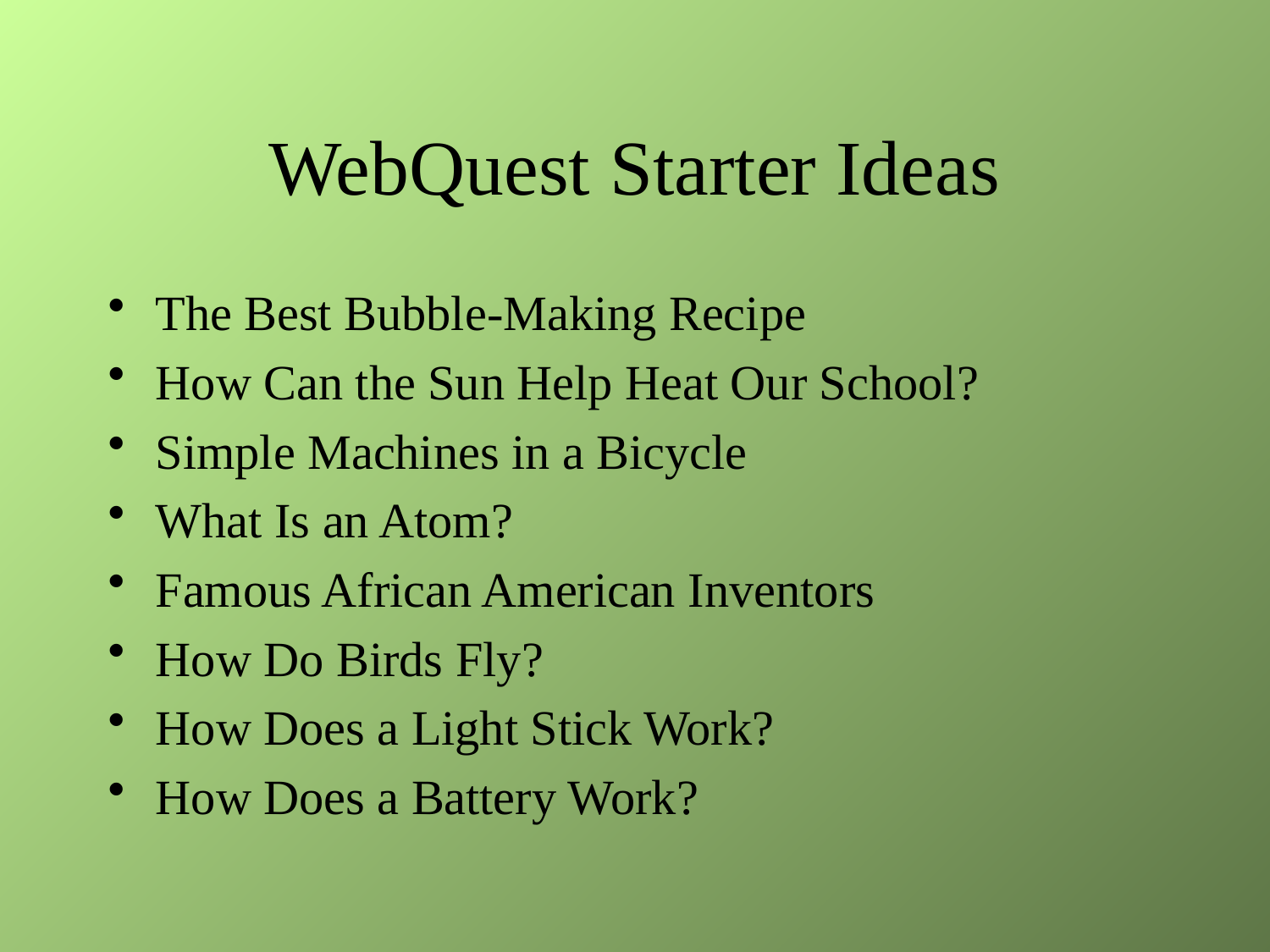

# WebQuest Starter Ideas
The Best Bubble-Making Recipe
How Can the Sun Help Heat Our School?
Simple Machines in a Bicycle
What Is an Atom?
Famous African American Inventors
How Do Birds Fly?
How Does a Light Stick Work?
How Does a Battery Work?